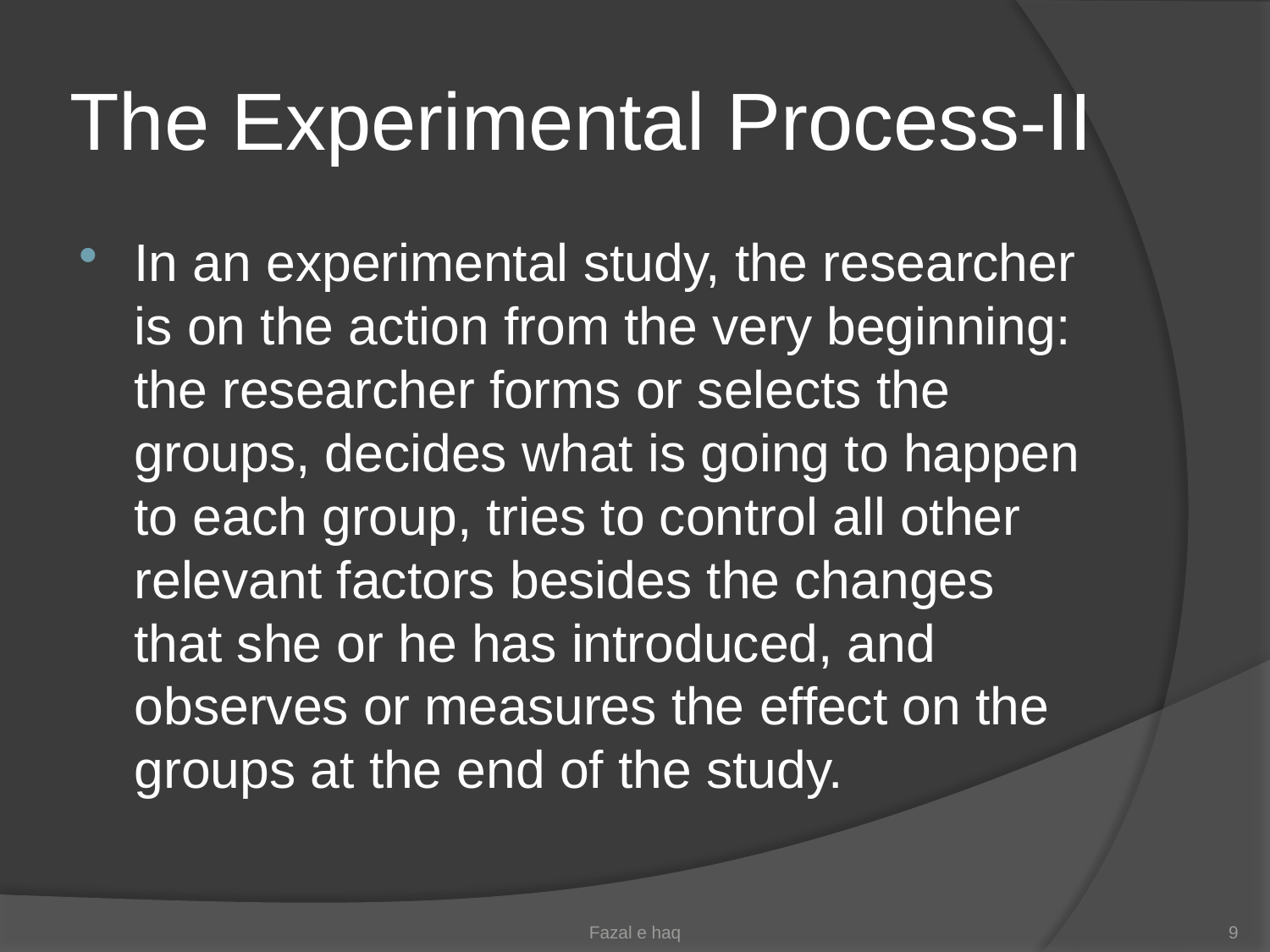

# The Experimental Process-II
In an experimental study, the researcher is on the action from the very beginning: the researcher forms or selects the groups, decides what is going to happen to each group, tries to control all other relevant factors besides the changes that she or he has introduced, and observes or measures the effect on the groups at the end of the study.

Fazal e haq
9